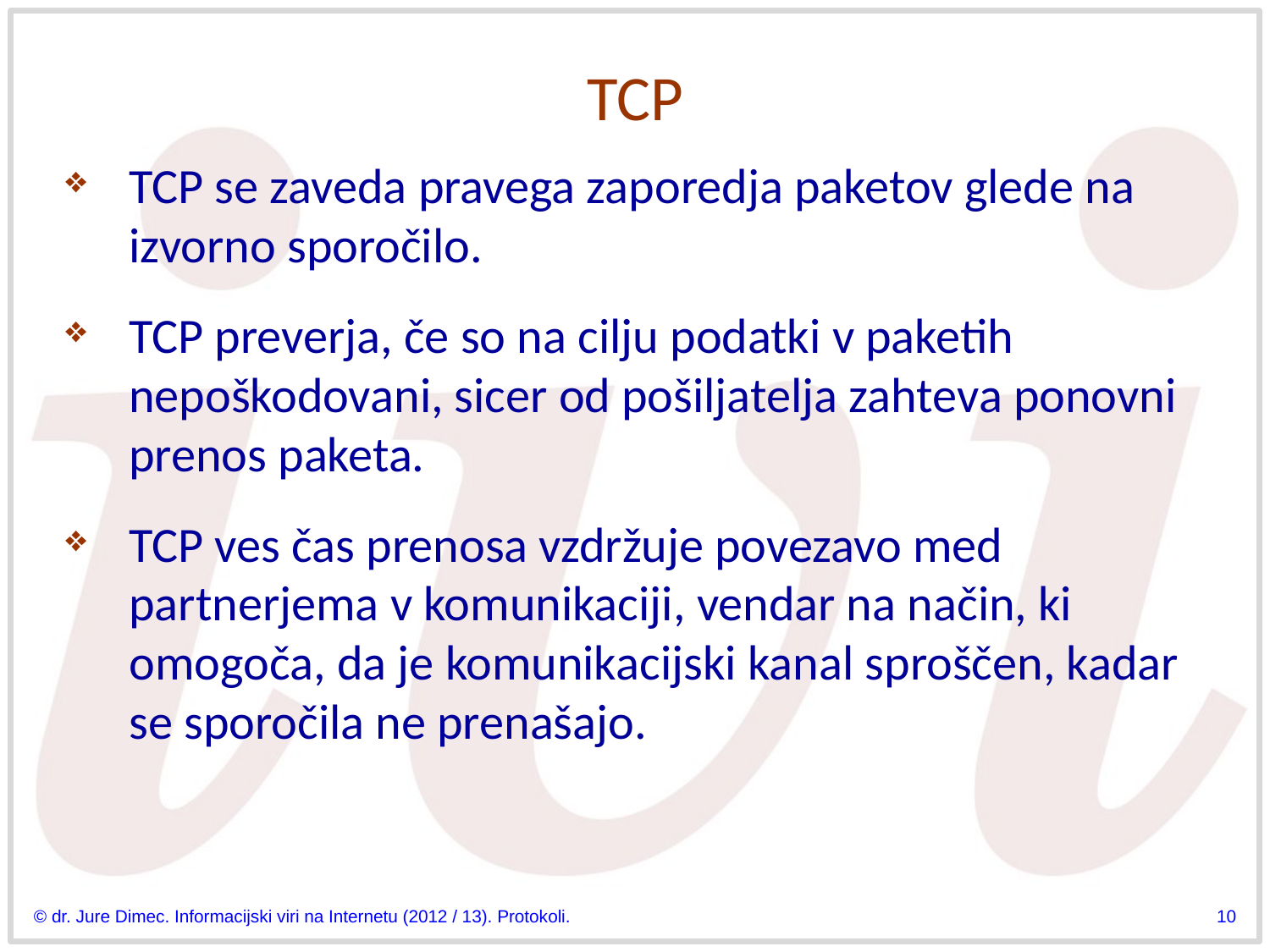

# TCP
TCP se zaveda pravega zaporedja paketov glede na izvorno sporočilo.
TCP preverja, če so na cilju podatki v paketih nepoškodovani, sicer od pošiljatelja zahteva ponovni prenos paketa.
TCP ves čas prenosa vzdržuje povezavo med partnerjema v komunikaciji, vendar na način, ki omogoča, da je komunikacijski kanal sproščen, kadar se sporočila ne prenašajo.

© dr. Jure Dimec. Informacijski viri na Internetu (2012 / 13). Protokoli.
10